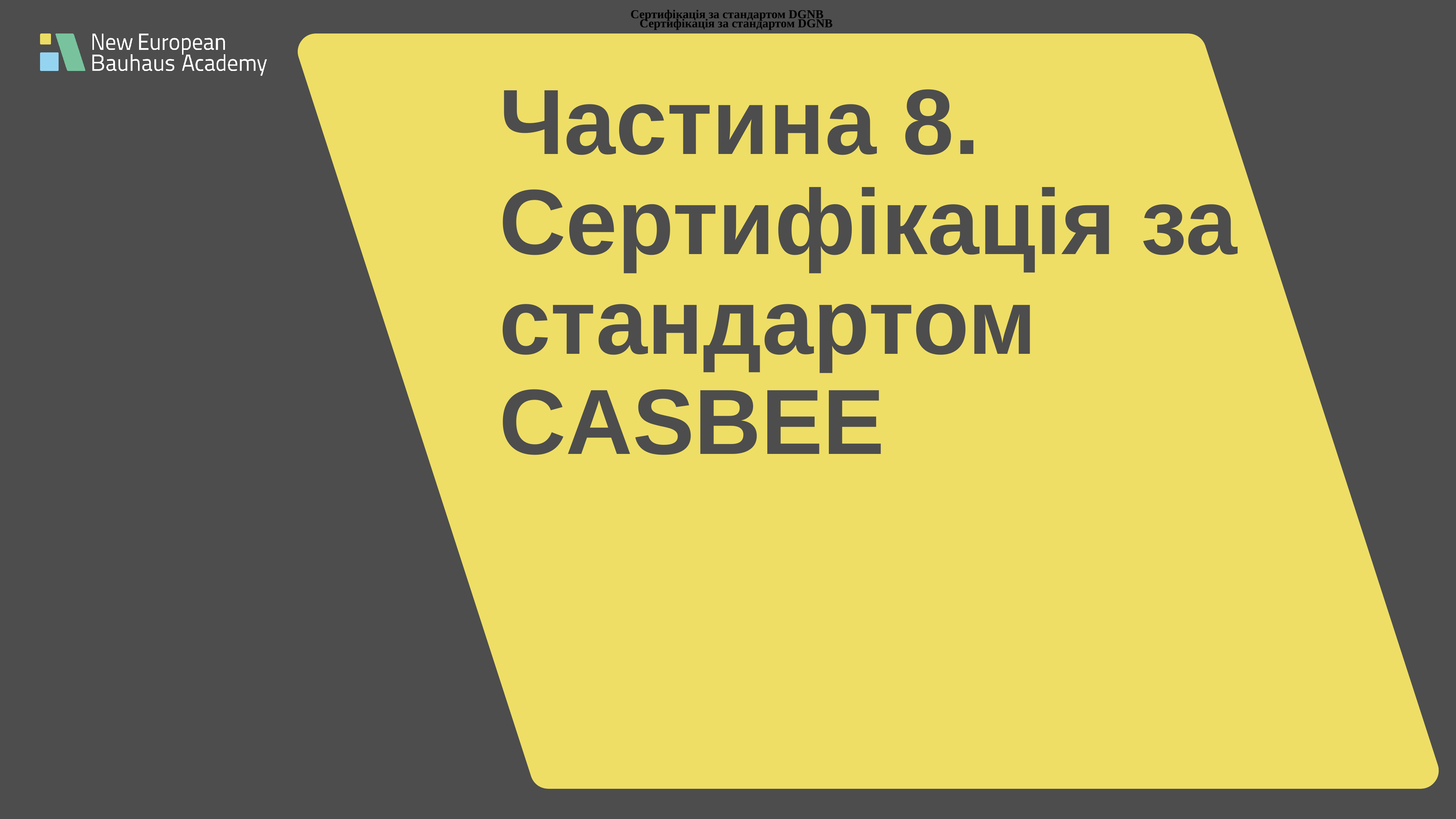

Сертифікація за стандартом DGNB
Сертифікація за стандартом DGNB
# Частина 8. Сертифікація за стандартом CASBEE